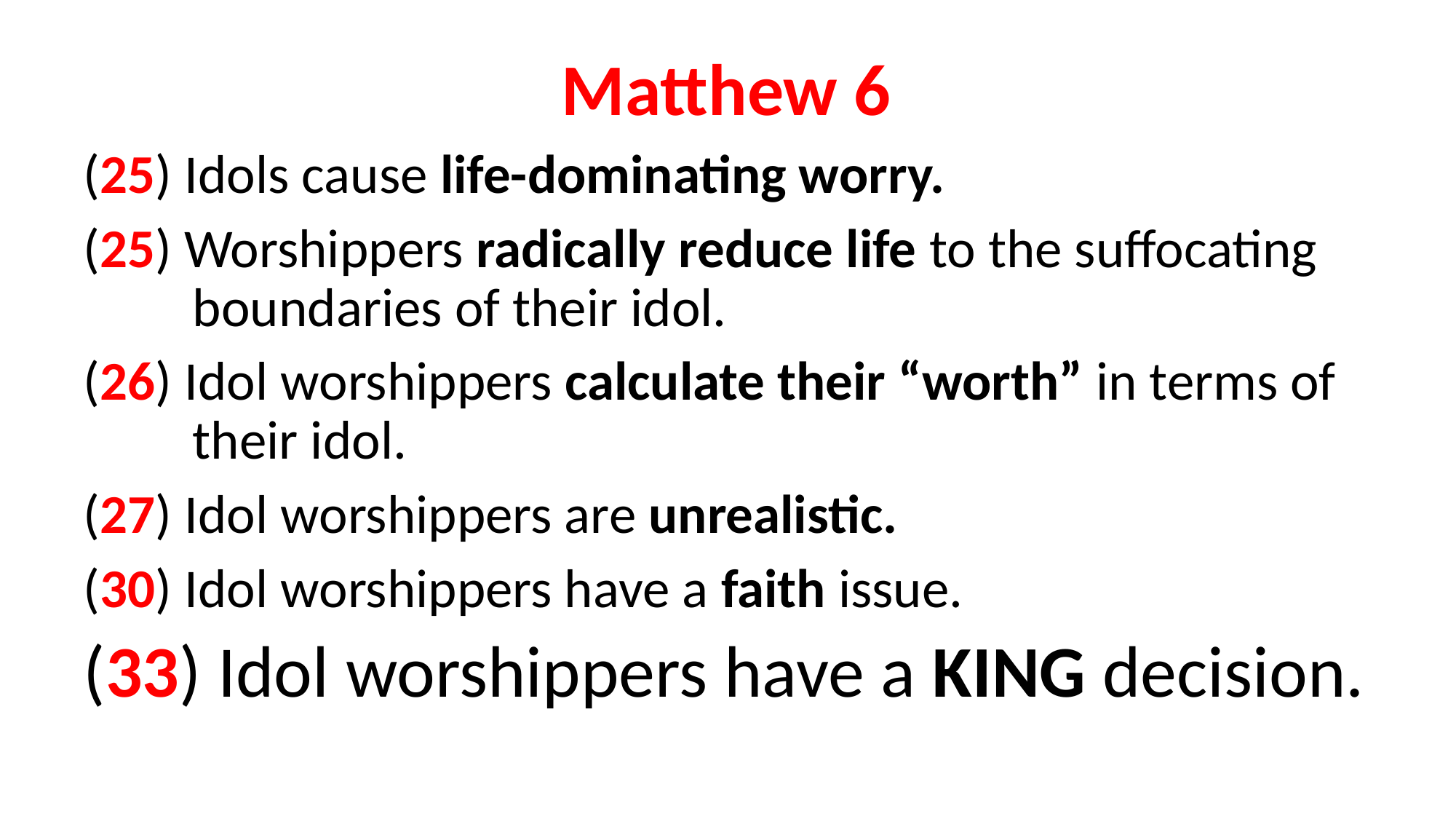

Matthew 6
(25) Idols cause life-dominating worry.
(25) Worshippers radically reduce life to the suffocating 	boundaries of their idol.
(26) Idol worshippers calculate their “worth” in terms of 	their idol.
(27) Idol worshippers are unrealistic.
(30) Idol worshippers have a faith issue.
(33) Idol worshippers have a KING decision.